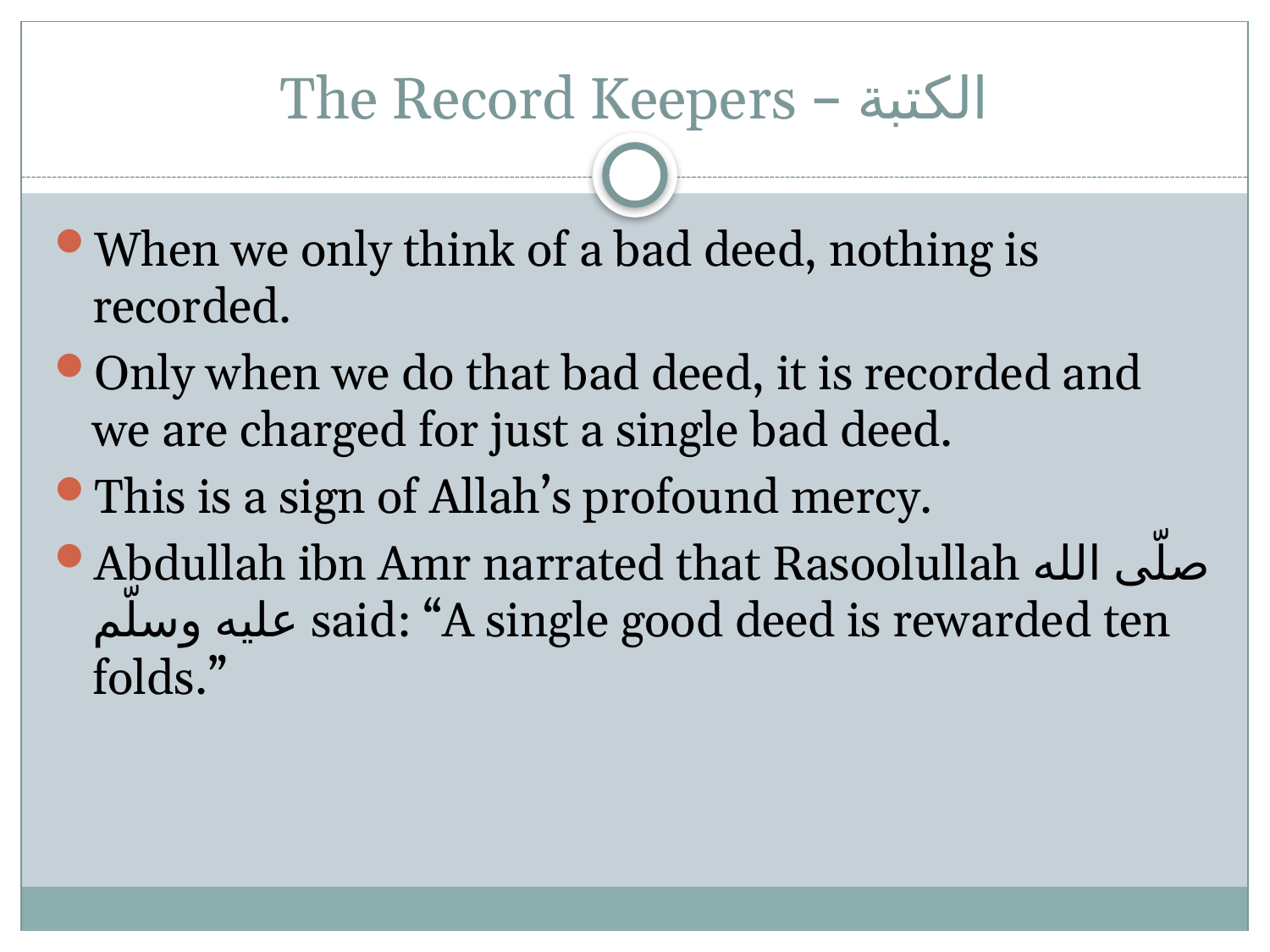

# الكتبة – The Record Keepers
When we only think of a bad deed, nothing is recorded.
Only when we do that bad deed, it is recorded and we are charged for just a single bad deed.
This is a sign of Allah’s profound mercy.
Abdullah ibn Amr narrated that Rasoolullah صلّى الله عليه وسلّم said: “A single good deed is rewarded ten folds.”